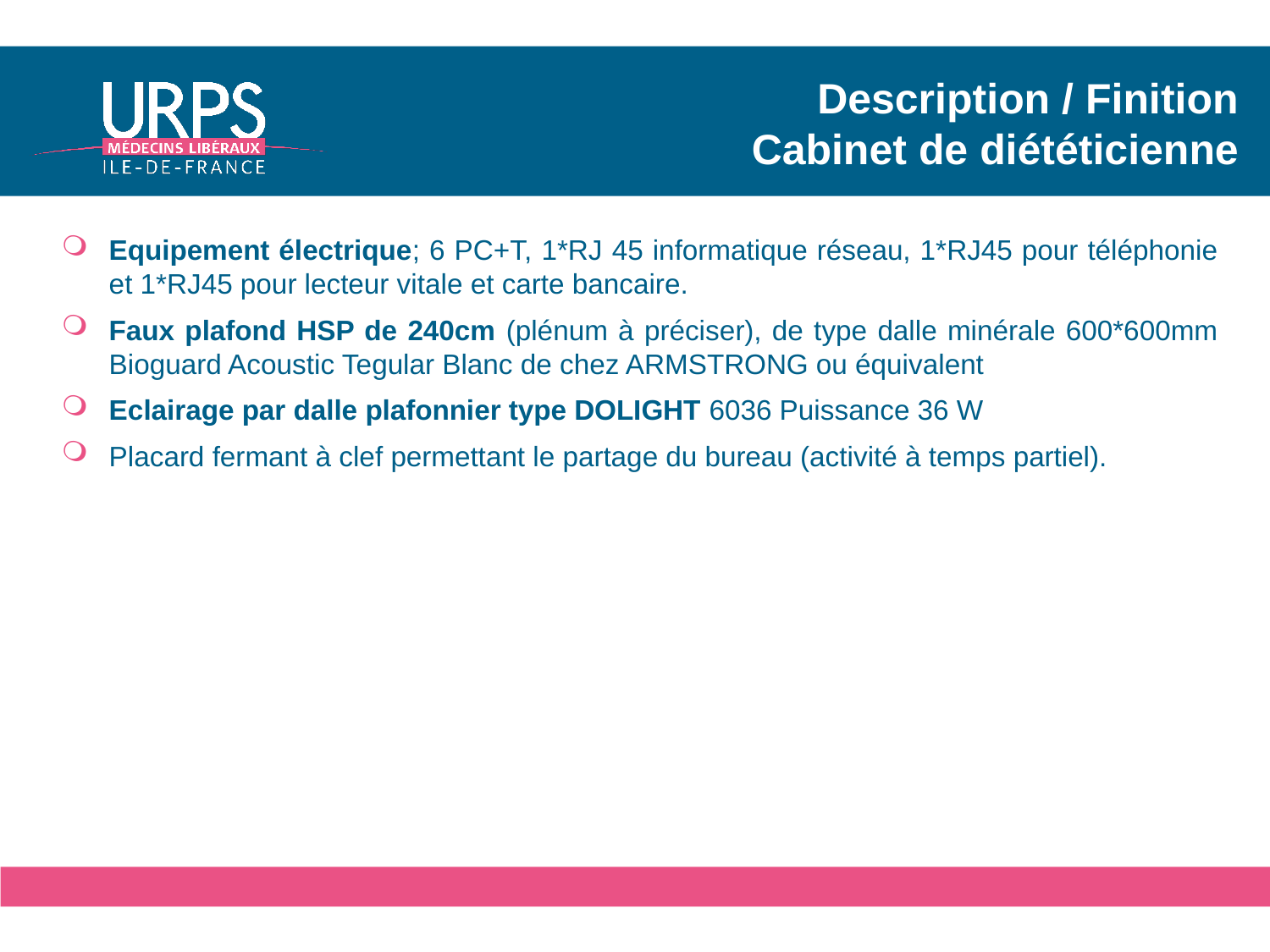

# Description / Finition Cabinet de diététicienne
Equipement électrique; 6 PC+T, 1*RJ 45 informatique réseau, 1*RJ45 pour téléphonie et 1*RJ45 pour lecteur vitale et carte bancaire.
Faux plafond HSP de 240cm (plénum à préciser), de type dalle minérale 600*600mm Bioguard Acoustic Tegular Blanc de chez ARMSTRONG ou équivalent
Eclairage par dalle plafonnier type DOLIGHT 6036 Puissance 36 W
Placard fermant à clef permettant le partage du bureau (activité à temps partiel).
37